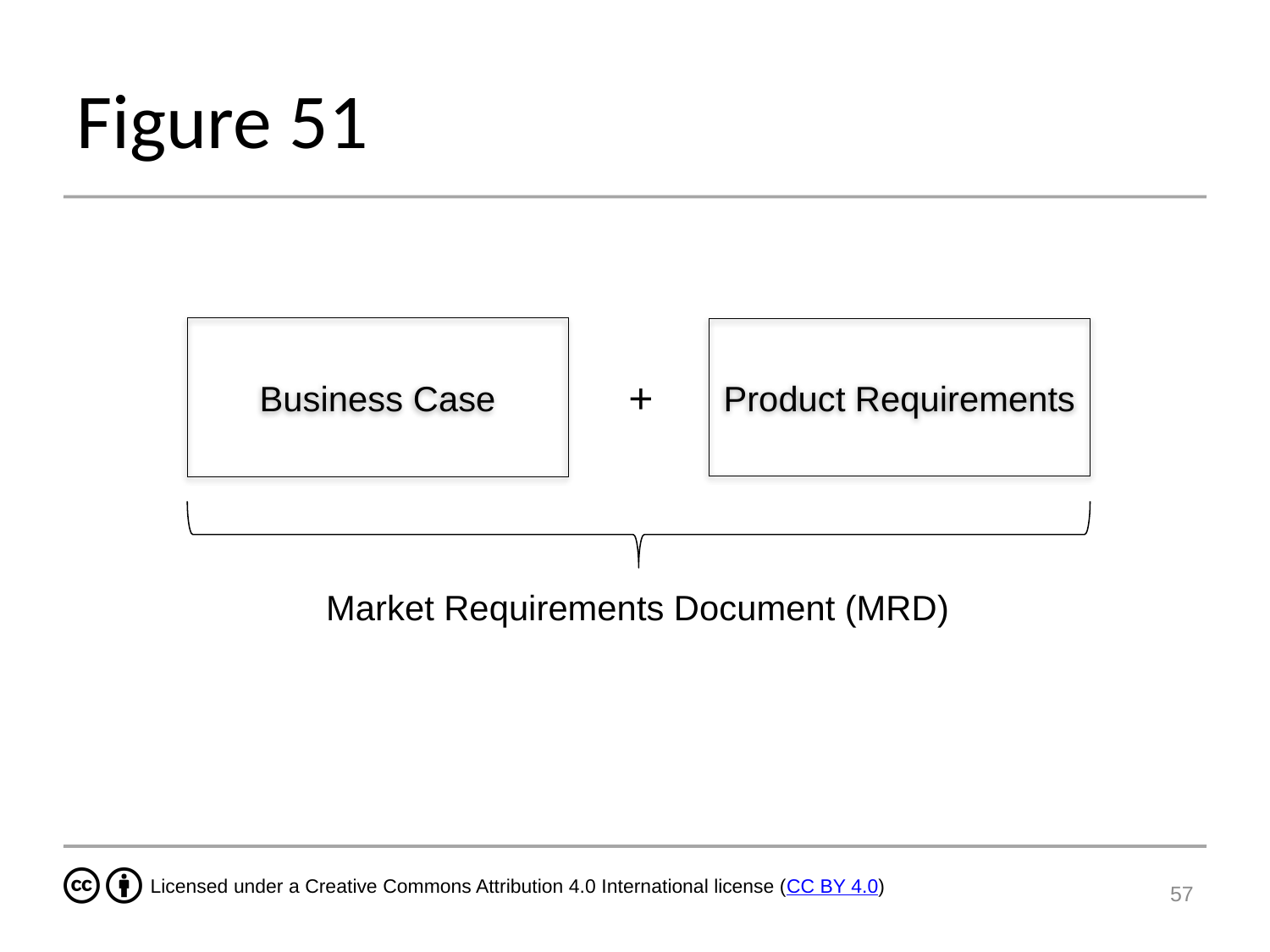

# Figure 51

Business Case
Product Requirements
+
Market Requirements Document (MRD)
57